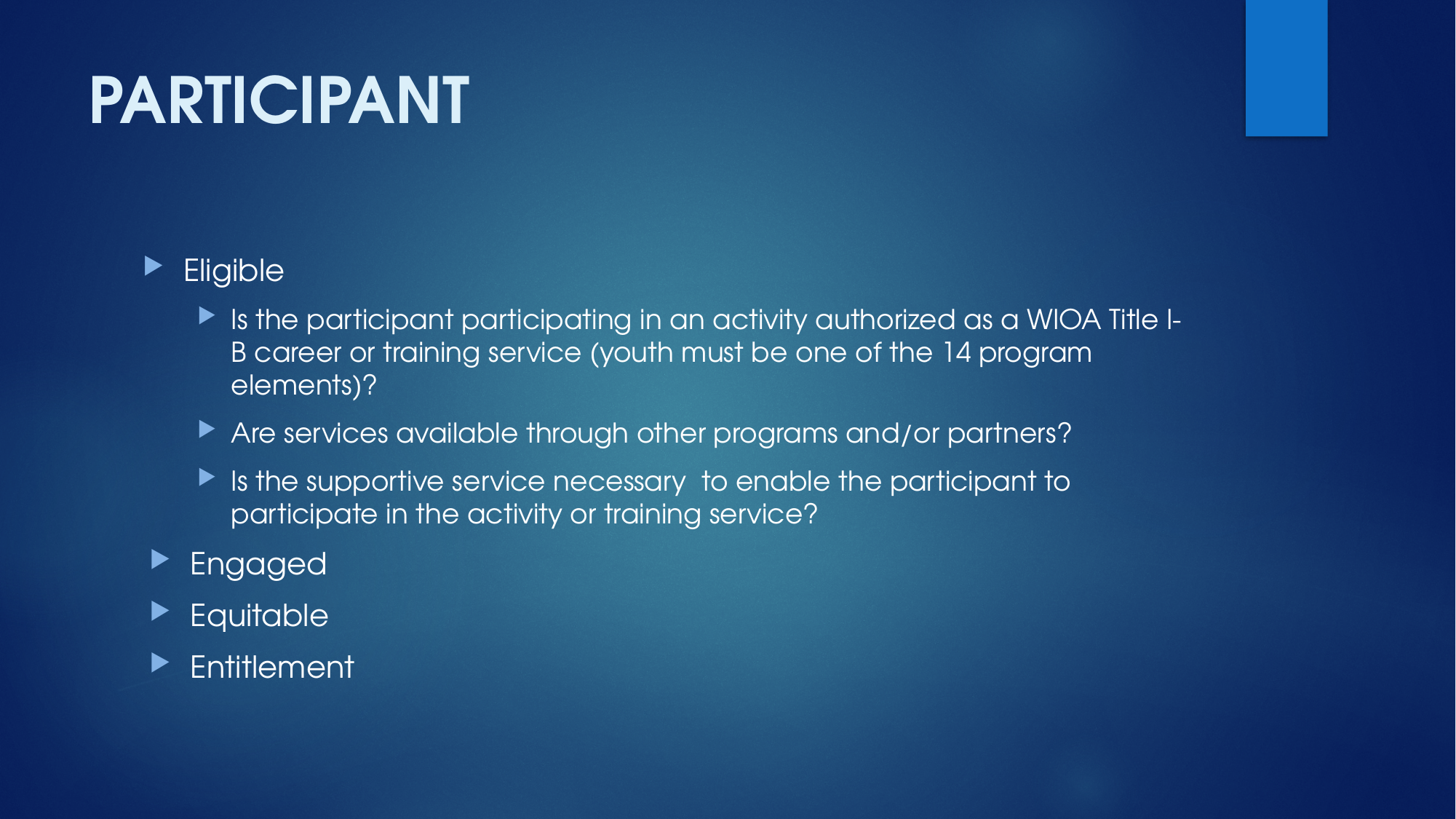

# PARTICIPANT
Eligible
Is the participant participating in an activity authorized as a WIOA Title I-B career or training service (youth must be one of the 14 program elements)?
Are services available through other programs and/or partners?
Is the supportive service necessary  to enable the participant to participate in the activity or training service?
Engaged
Equitable
Entitlement